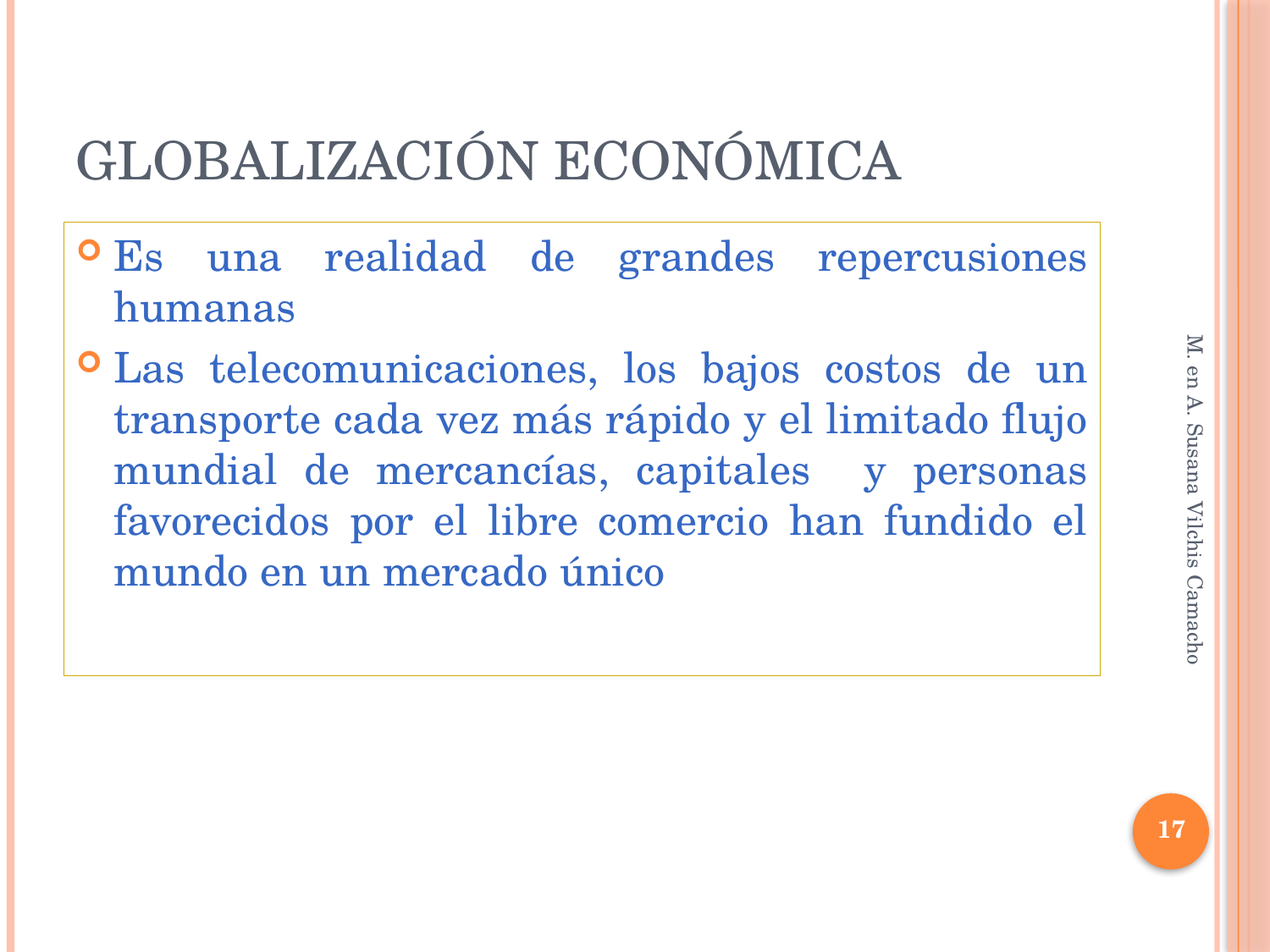

# Globalización económica
Es una realidad de grandes repercusiones humanas
Las telecomunicaciones, los bajos costos de un transporte cada vez más rápido y el limitado flujo mundial de mercancías, capitales  y personas favorecidos por el libre comercio han fundido el mundo en un mercado único
M. en A. Susana Vilchis Camacho
17